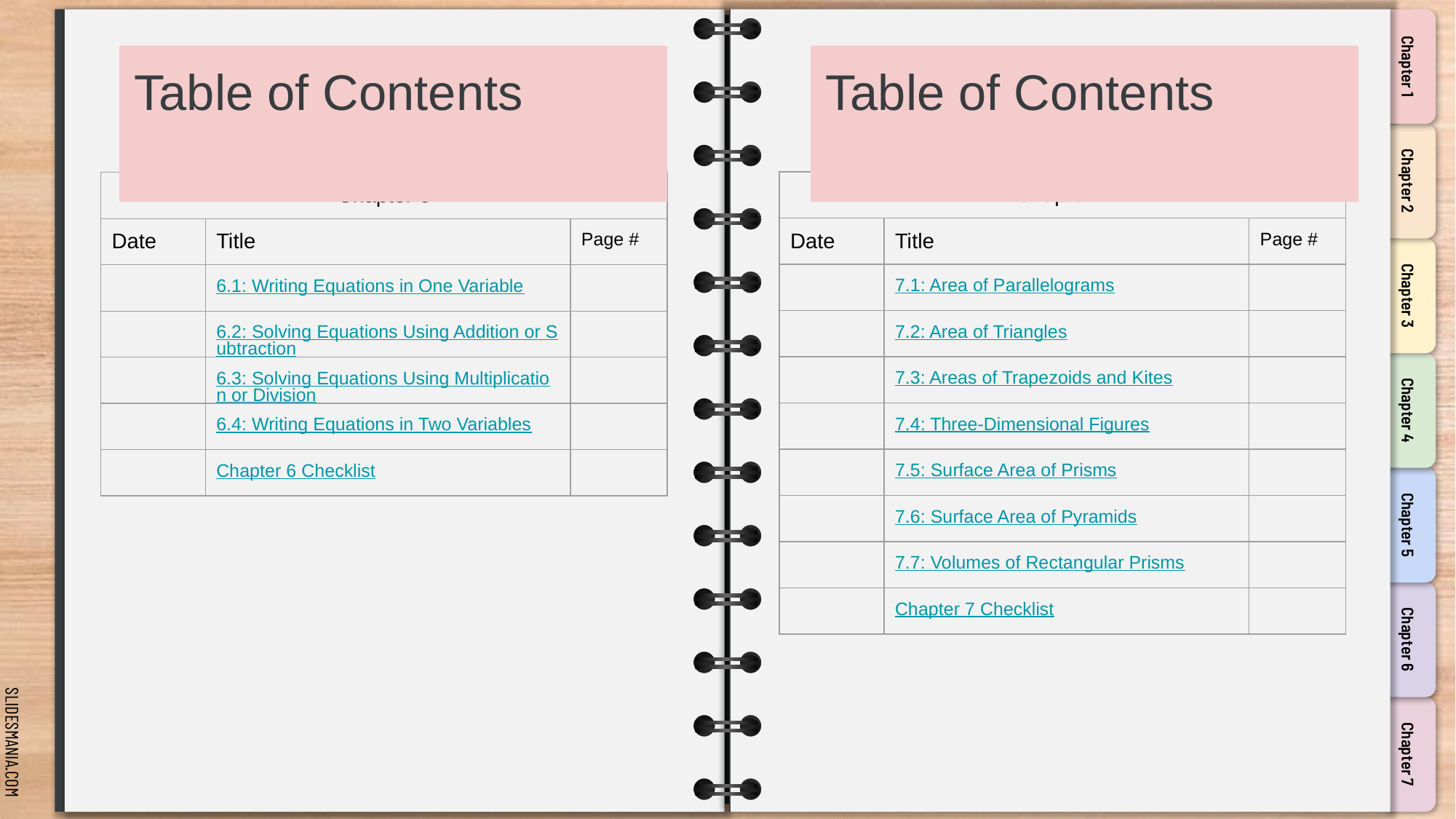

Table of Contents
Table of Contents

| Chapter 7 |  |  |
| --- | --- | --- |
| Date | Title | Page # |
|  | 7.1: Area of Parallelograms |  |
|  | 7.2: Area of Triangles |  |
|  | 7.3: Areas of Trapezoids and Kites |  |
|  | 7.4: Three-Dimensional Figures |  |
|  | 7.5: Surface Area of Prisms |  |
|  | 7.6: Surface Area of Pyramids |  |
|  | 7.7: Volumes of Rectangular Prisms |  |
|  | Chapter 7 Checklist |  |
| Chapter 6 |  |  |
| --- | --- | --- |
| Date | Title | Page # |
|  | 6.1: Writing Equations in One Variable |  |
|  | 6.2: Solving Equations Using Addition or Subtraction |  |
|  | 6.3: Solving Equations Using Multiplication or Division |  |
|  | 6.4: Writing Equations in Two Variables |  |
|  | Chapter 6 Checklist |  |